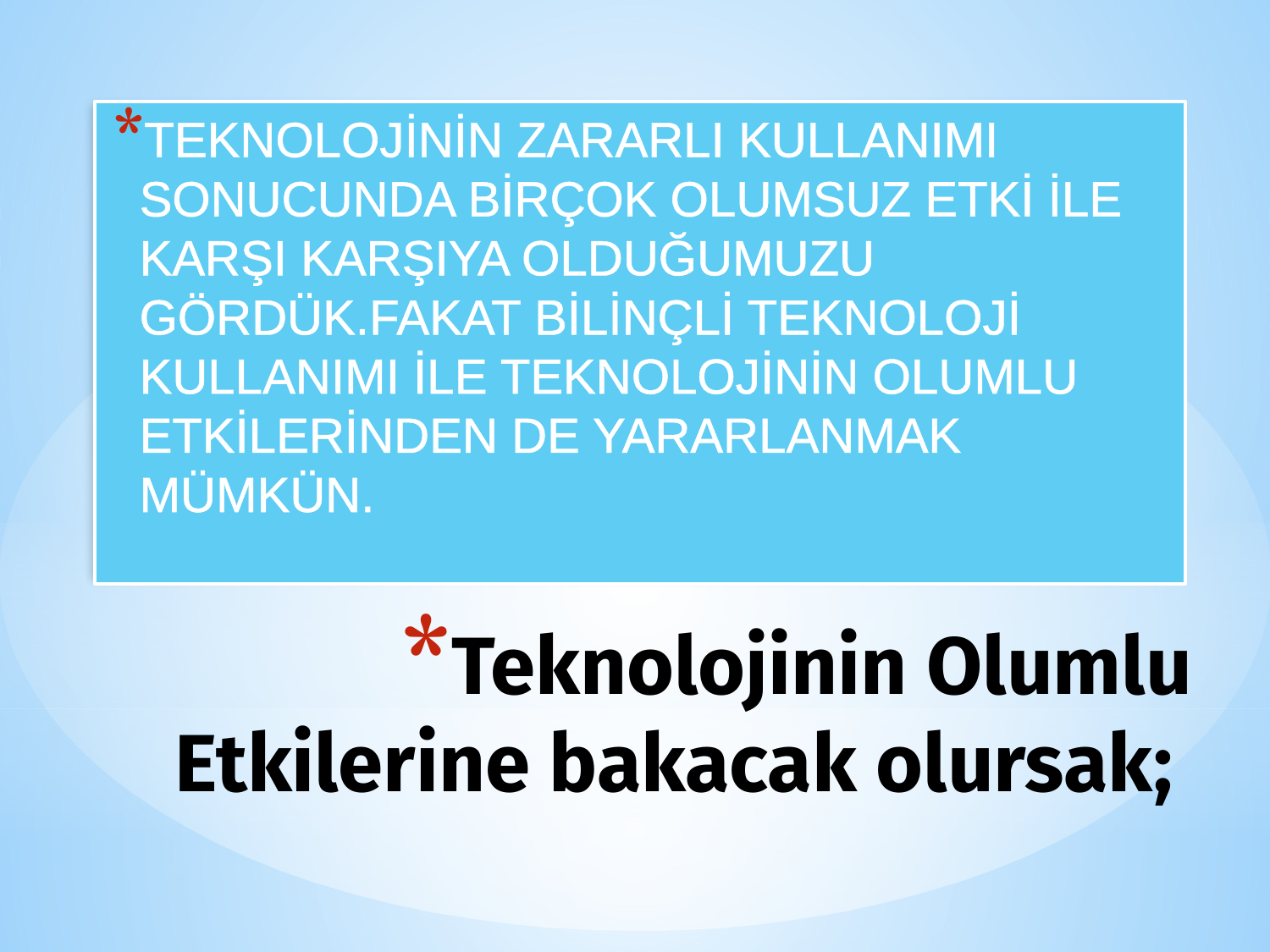

TEKNOLOJİNİN ZARARLI KULLANIMI SONUCUNDA BİRÇOK OLUMSUZ ETKİ İLE KARŞI KARŞIYA OLDUĞUMUZU GÖRDÜK.FAKAT BİLİNÇLİ TEKNOLOJİ KULLANIMI İLE TEKNOLOJİNİN OLUMLU ETKİLERİNDEN DE YARARLANMAK MÜMKÜN.
# Teknolojinin Olumlu Etkilerine bakacak olursak;